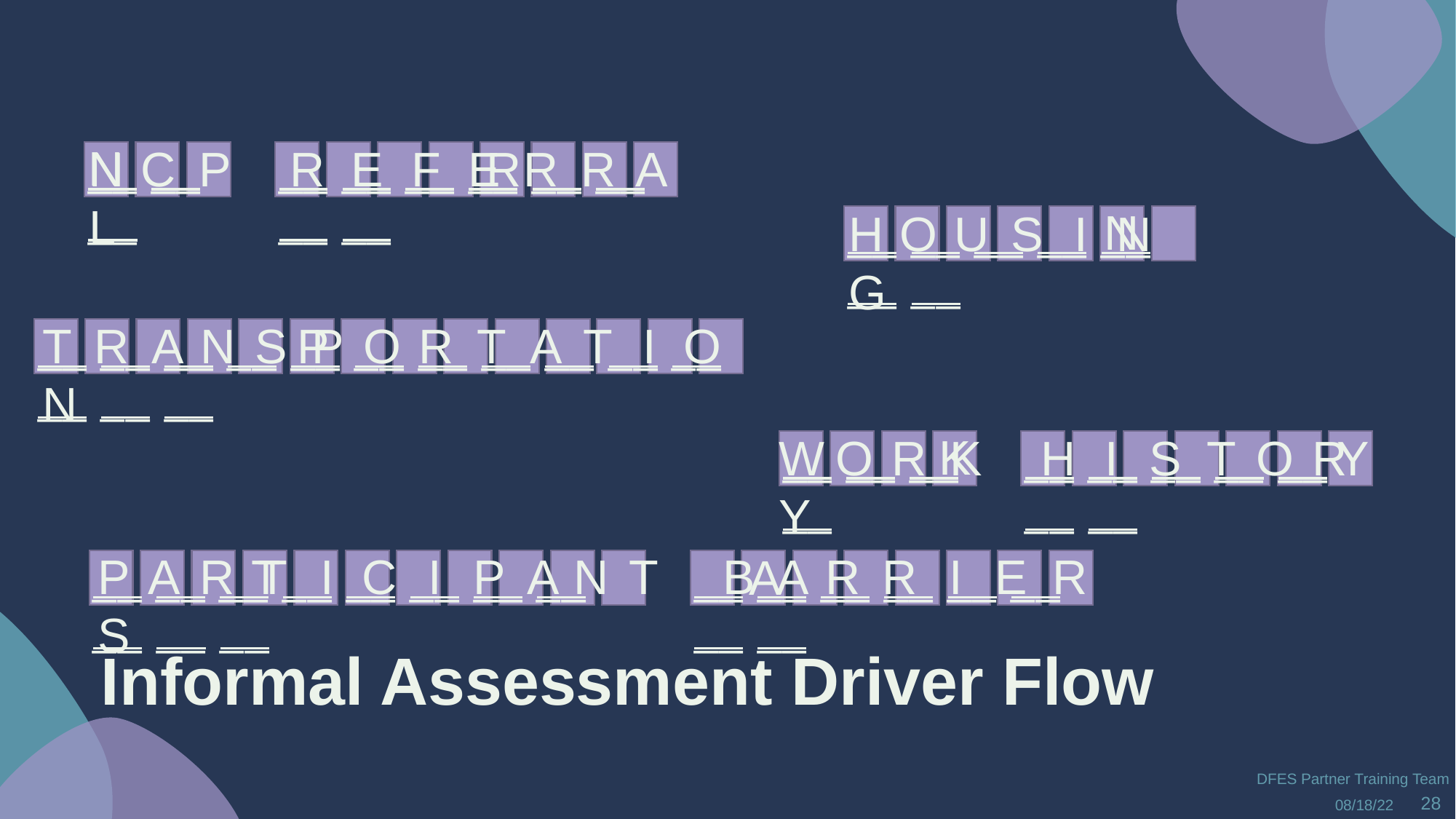

N
R
__ __ __
__ __ __ __ __ __ __ __

N C P  R E F E R R A L
N
__ __ __ __ __ __ __

H O U S I N G
T R A N S P O R T A T I O N
P
__ __ __ __ __ __ __ __ __ __ __ __ __ __

K
Y
__ __ __ __
__ __ __ __ __ __ __

W O R K  H I S T O R Y
T
A
__ __ __ __ __ __ __ __ __ __ __
__ __ __ __ __ __ __ __

P A R T I C I P A N T   B A R R I E R S
# Informal Assessment Driver Flow
DFES Partner Training Team
08/18/22
28